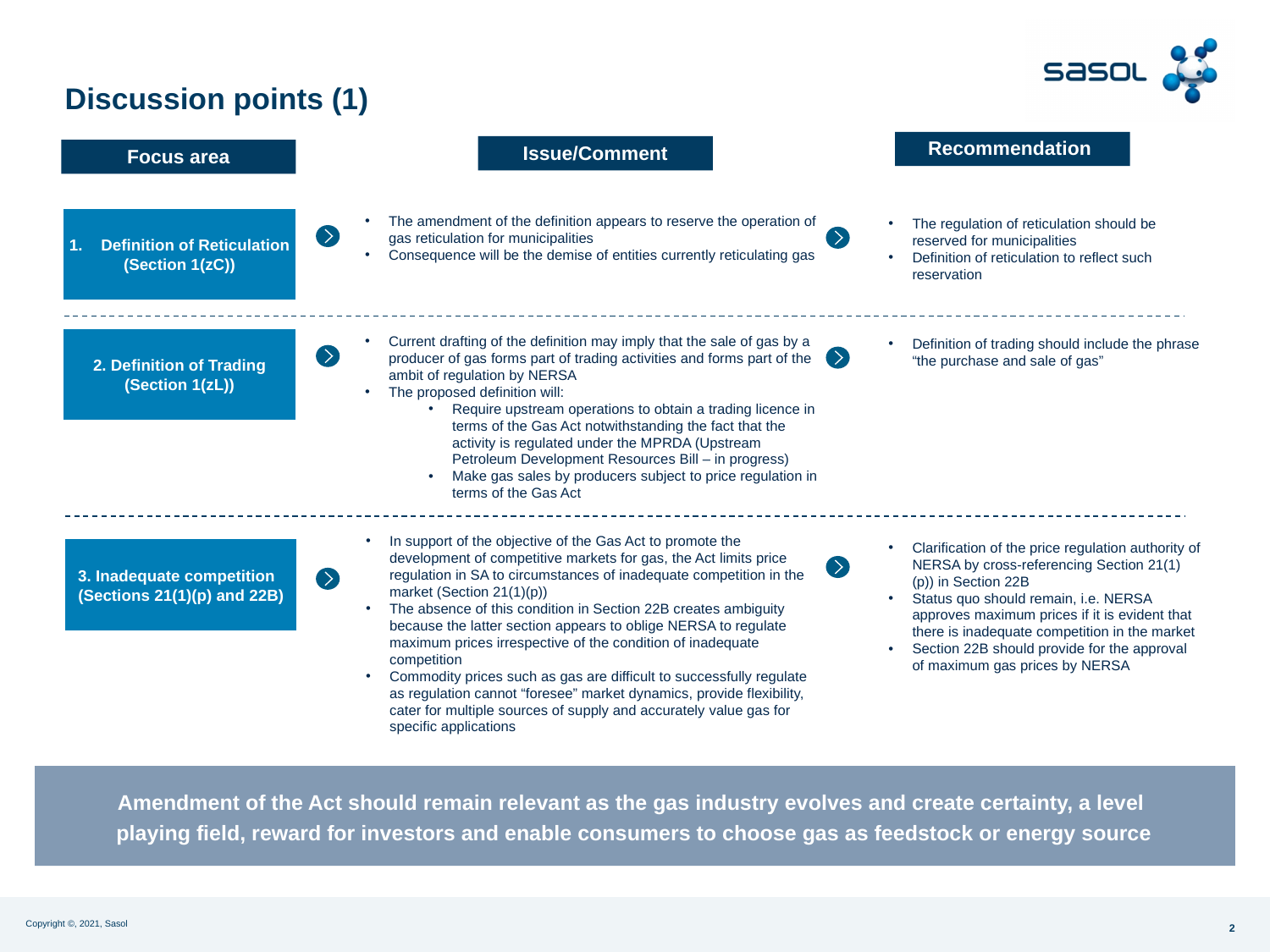

# Discussion points (1)
Recommendation
Issue/Comment
Focus area

The amendment of the definition appears to reserve the operation of gas reticulation for municipalities
Consequence will be the demise of entities currently reticulating gas
The regulation of reticulation should be reserved for municipalities
Definition of reticulation to reflect such reservation
Definition of Reticulation
(Section 1(zC))

Current drafting of the definition may imply that the sale of gas by a producer of gas forms part of trading activities and forms part of the ambit of regulation by NERSA
The proposed definition will:
Require upstream operations to obtain a trading licence in terms of the Gas Act notwithstanding the fact that the activity is regulated under the MPRDA (Upstream Petroleum Development Resources Bill – in progress)
Make gas sales by producers subject to price regulation in terms of the Gas Act
Definition of trading should include the phrase “the purchase and sale of gas”
2. Definition of Trading
(Section 1(zL))

In support of the objective of the Gas Act to promote the development of competitive markets for gas, the Act limits price regulation in SA to circumstances of inadequate competition in the market (Section 21(1)(p))
The absence of this condition in Section 22B creates ambiguity because the latter section appears to oblige NERSA to regulate maximum prices irrespective of the condition of inadequate competition
Commodity prices such as gas are difficult to successfully regulate as regulation cannot “foresee” market dynamics, provide flexibility, cater for multiple sources of supply and accurately value gas for specific applications

Clarification of the price regulation authority of NERSA by cross-referencing Section 21(1)(p)) in Section 22B
Status quo should remain, i.e. NERSA approves maximum prices if it is evident that there is inadequate competition in the market
Section 22B should provide for the approval of maximum gas prices by NERSA
3. Inadequate competition
(Sections 21(1)(p) and 22B)

Amendment of the Act should remain relevant as the gas industry evolves and create certainty, a level
playing field, reward for investors and enable consumers to choose gas as feedstock or energy source